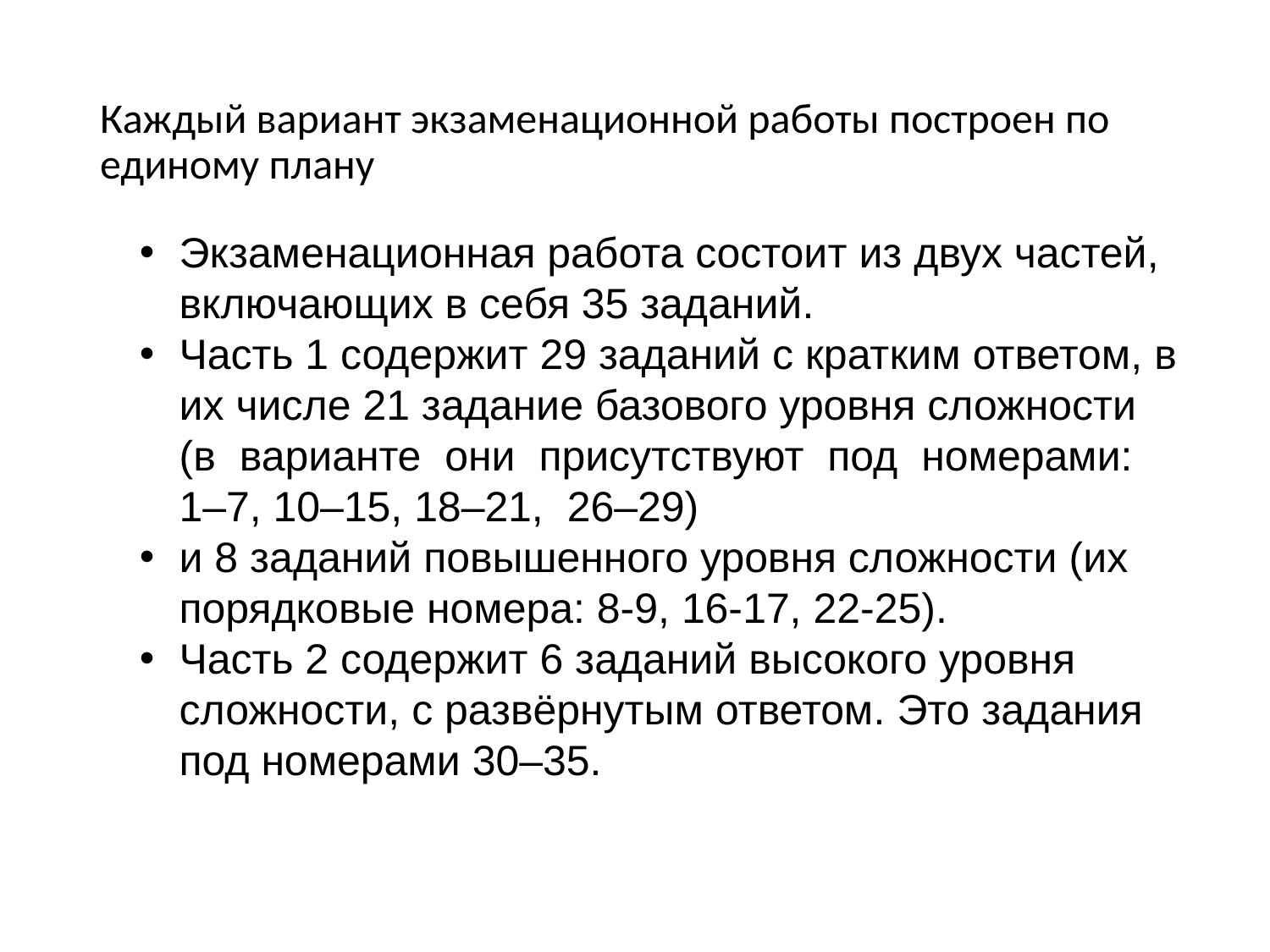

# Каждый вариант экзаменационной работы построен по единому плану
Экзаменационная работа состоит из двух частей, включающих в себя 35 заданий.
Часть 1 содержит 29 заданий с кратким ответом, в их числе 21 задание базового уровня сложности (в  варианте  они  присутствуют  под  номерами: 1–7, 10–15, 18–21,  26–29)
и 8 заданий повышенного уровня сложности (их порядковые номера: 8-9, 16-17, 22-25).
Часть 2 содержит 6 заданий высокого уровня сложности, с развёрнутым ответом. Это задания под номерами 30–35.